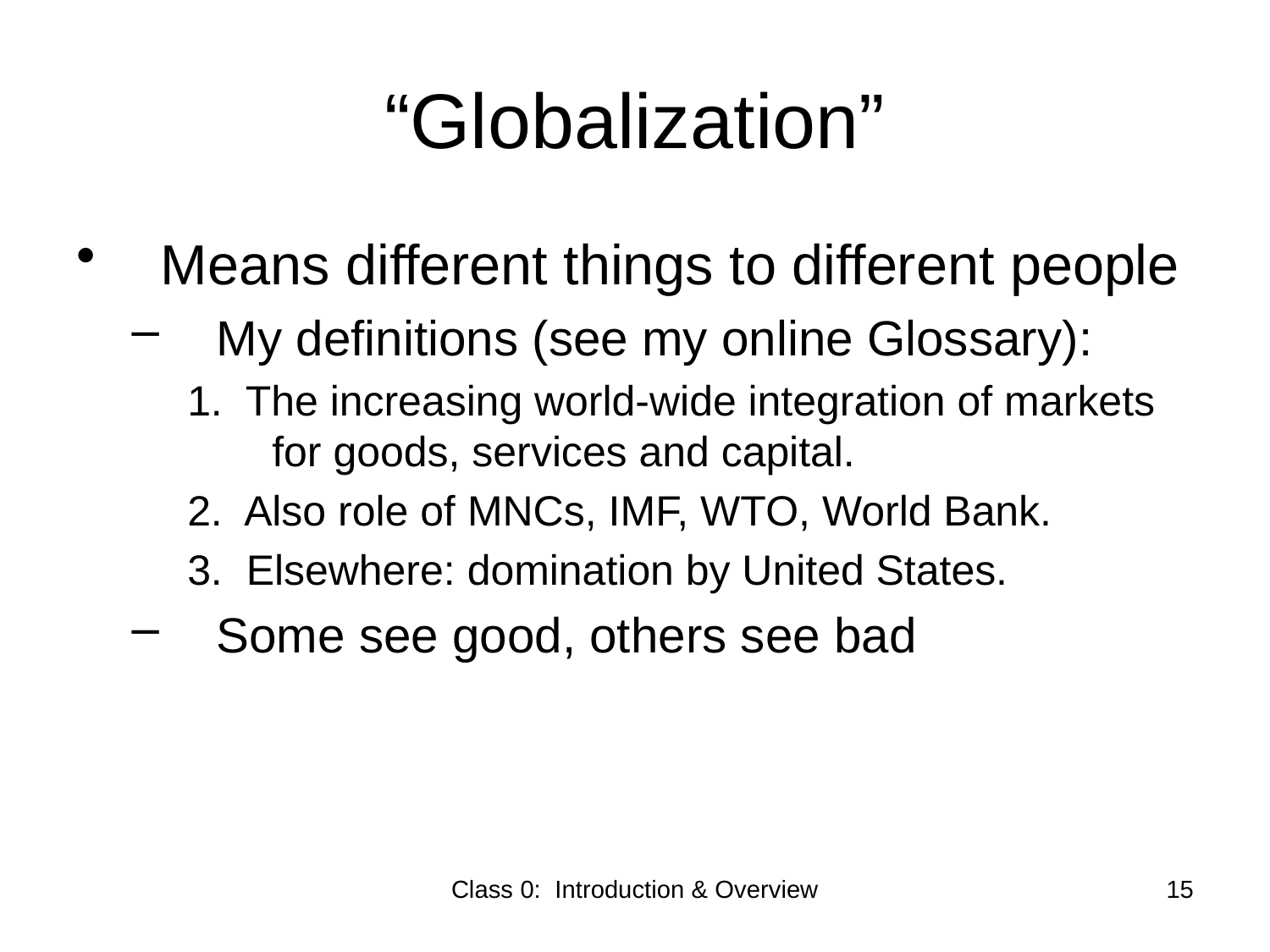

# “Globalization”
Means different things to different people
My definitions (see my online Glossary):
1.  The increasing world-wide integration of markets for goods, services and capital.
2.  Also role of MNCs, IMF, WTO, World Bank.
3.  Elsewhere: domination by United States.
Some see good, others see bad
Class 0:  Introduction & Overview
15